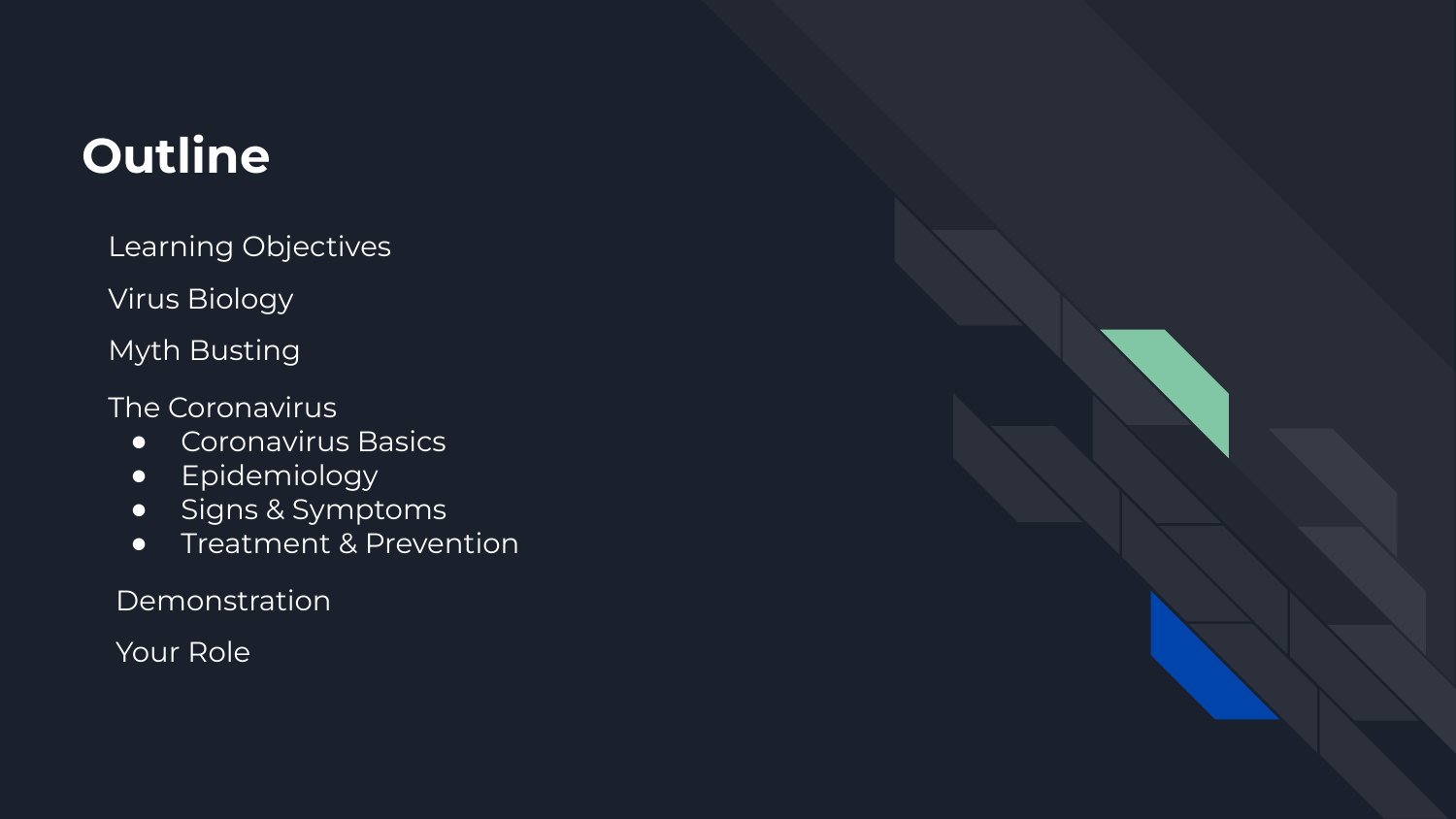

# Outline
Learning Objectives
Virus Biology
Myth Busting
The Coronavirus
Coronavirus Basics
Epidemiology
Signs & Symptoms
Treatment & Prevention
Demonstration
Your Role